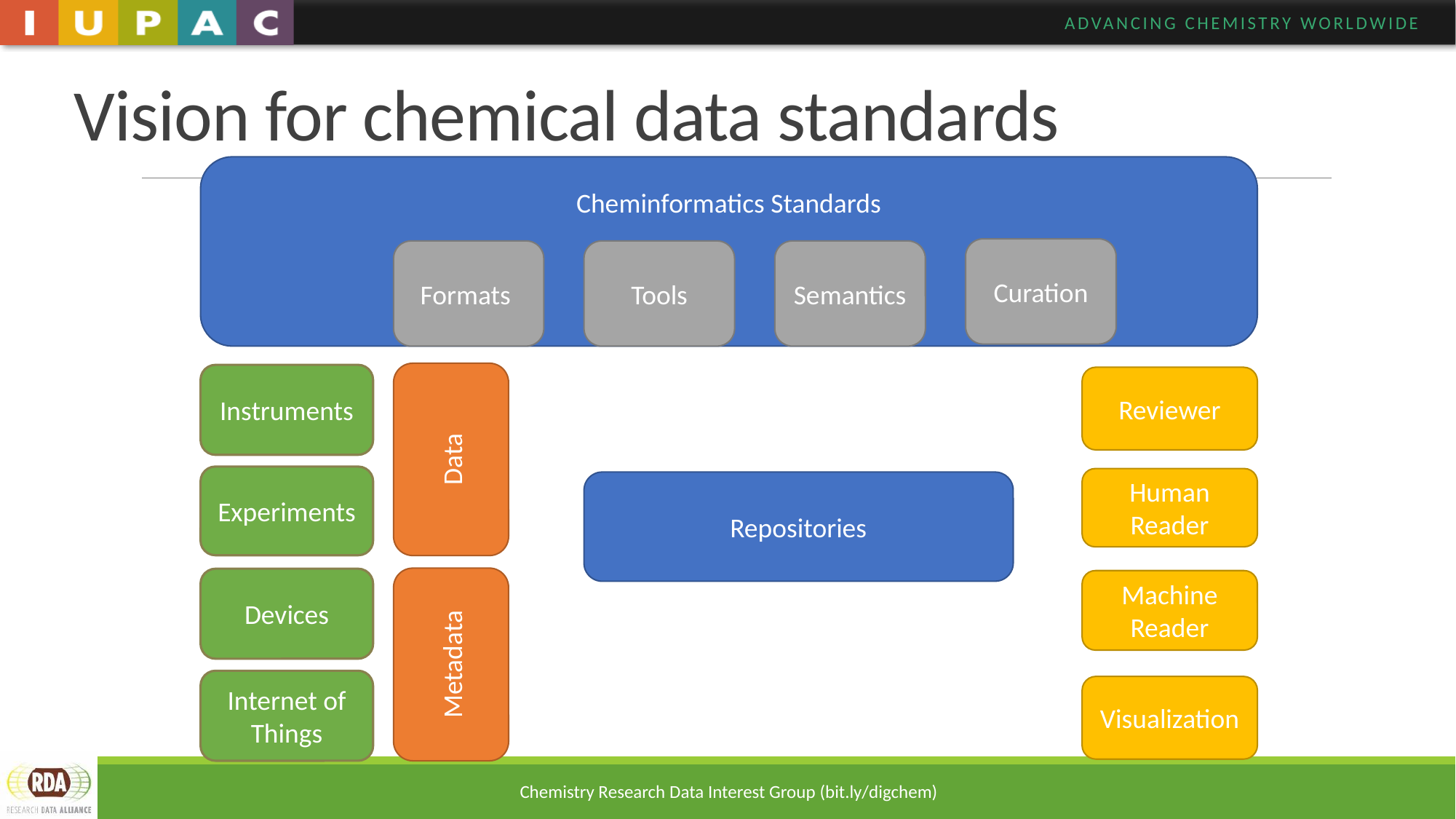

# Vision for chemical data standards
Cheminformatics Standards

Curation
Formats
Tools
Semantics
Instruments
Data
Experiments
Human Reader
Repositories
Devices
Machine Reader
Metadata
Internet of Things
Visualization
Reviewer